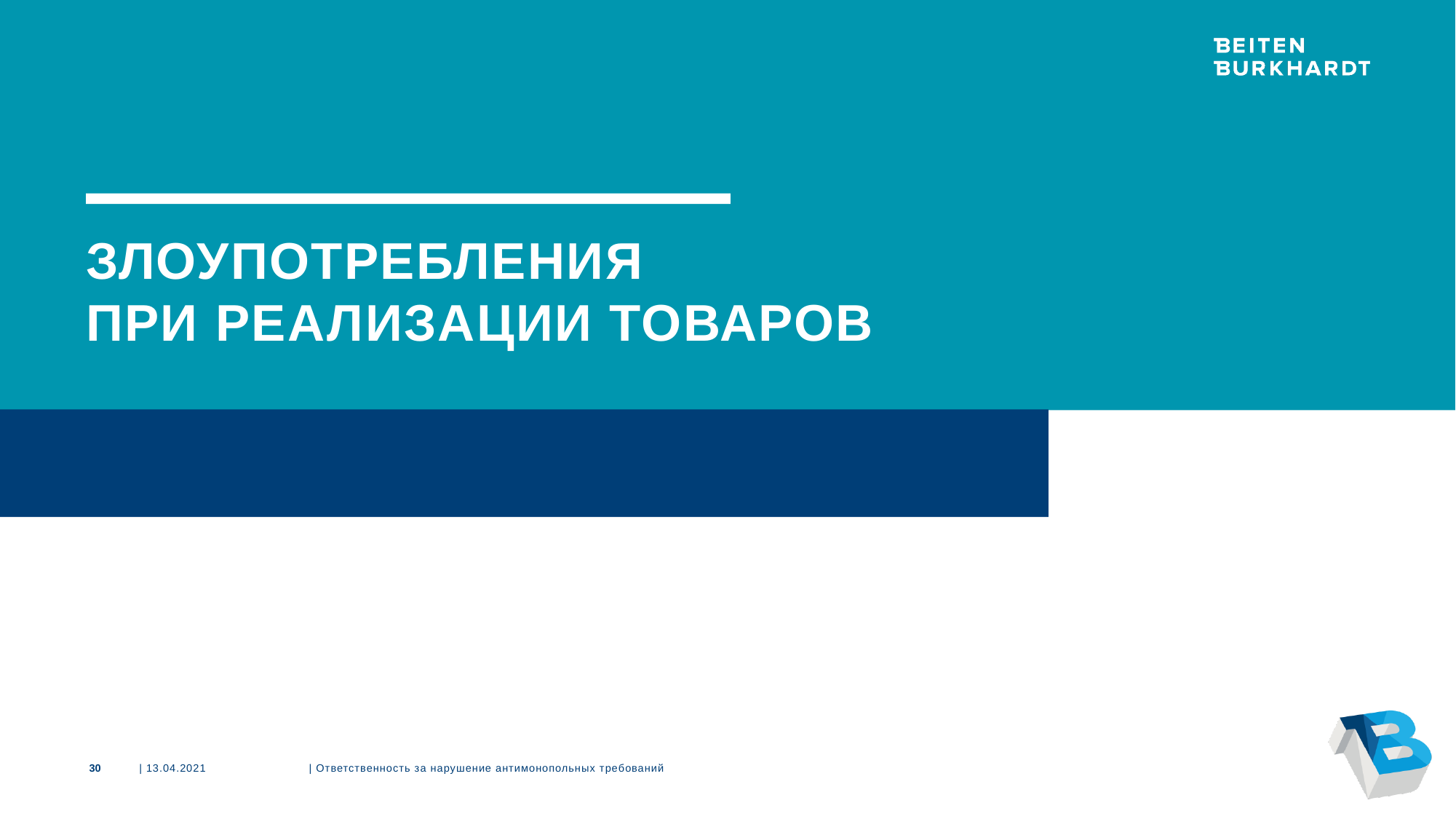

# Злоупотребления при реализации товаров
30
| 13.04.2021
| Ответственность за нарушение антимонопольных требований